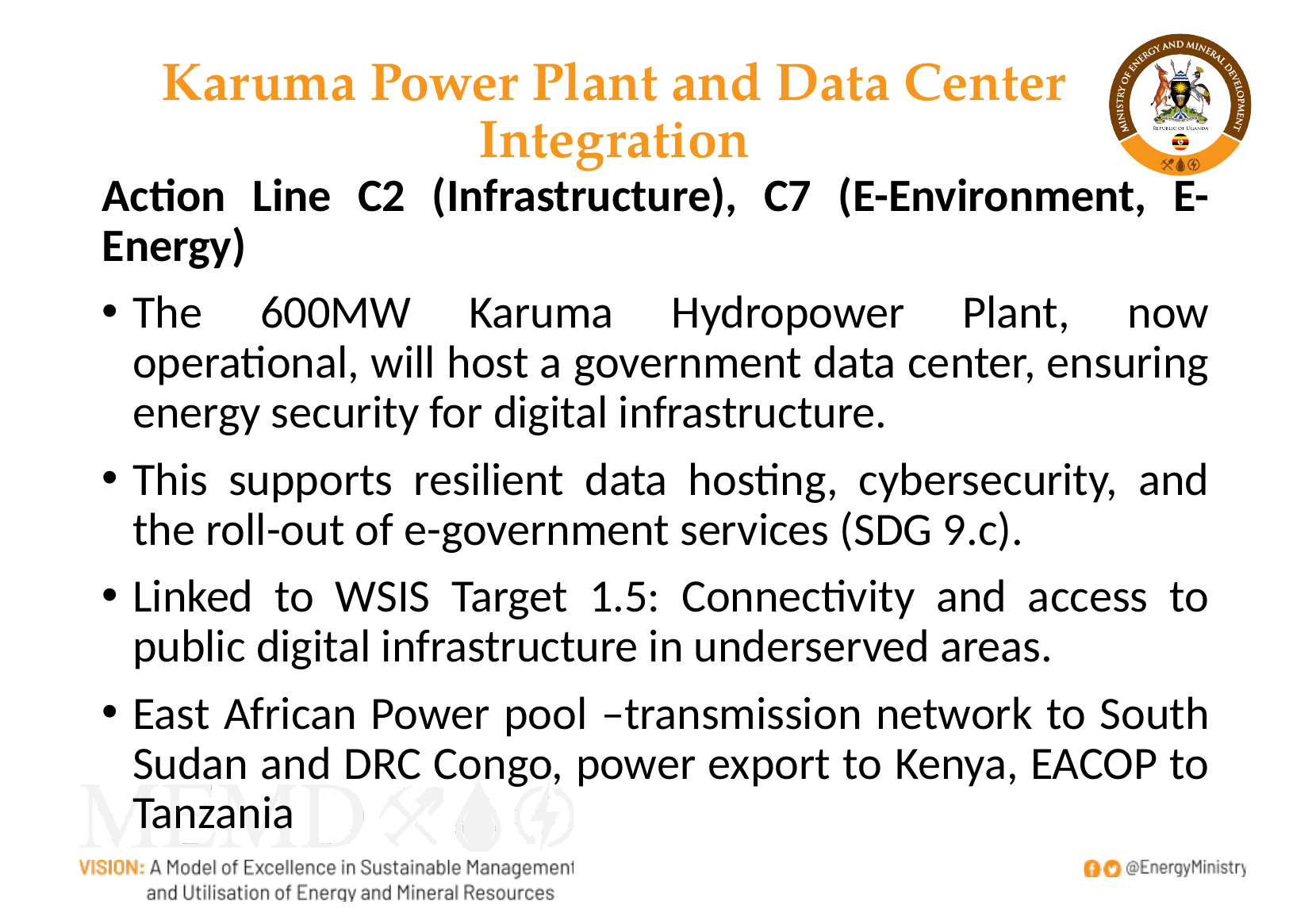

# Karuma Power Plant and Data Center Integration
Action Line C2 (Infrastructure), C7 (E-Environment, E-Energy)
The 600MW Karuma Hydropower Plant, now operational, will host a government data center, ensuring energy security for digital infrastructure.
This supports resilient data hosting, cybersecurity, and the roll-out of e-government services (SDG 9.c).
Linked to WSIS Target 1.5: Connectivity and access to public digital infrastructure in underserved areas.
East African Power pool –transmission network to South Sudan and DRC Congo, power export to Kenya, EACOP to Tanzania